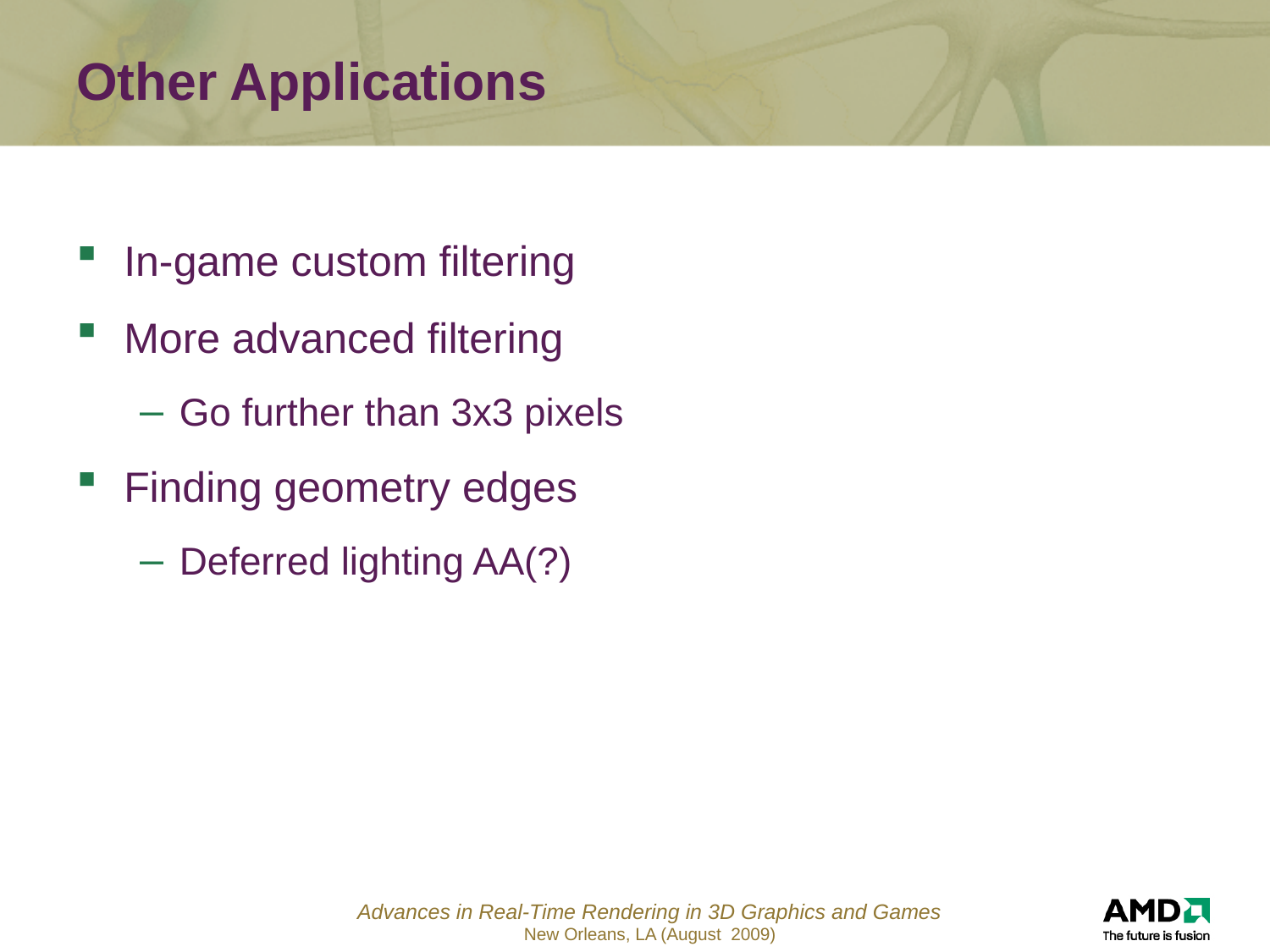

# Other Applications
In-game custom filtering
More advanced filtering
Go further than 3x3 pixels
Finding geometry edges
Deferred lighting AA(?)